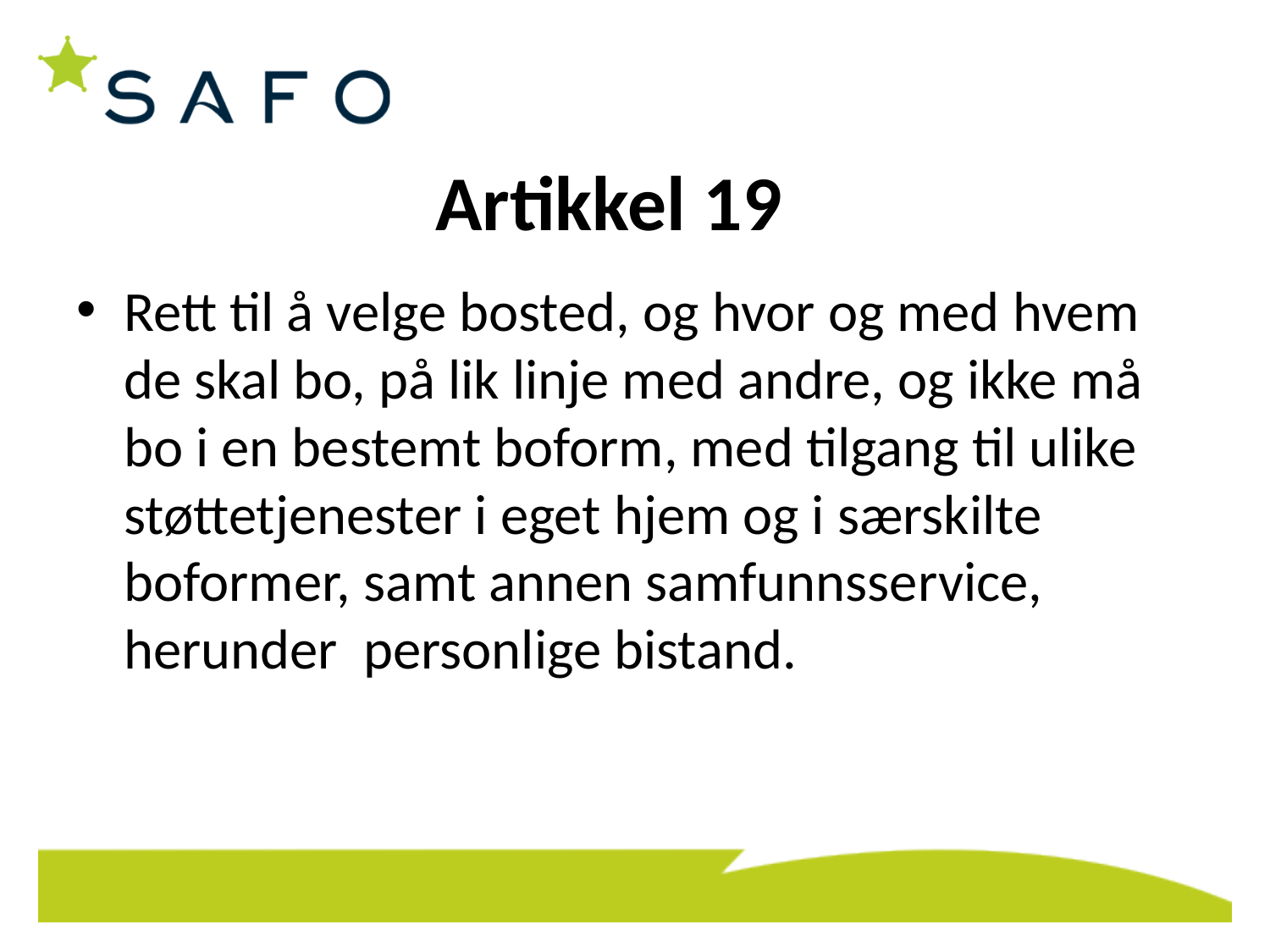

# Artikkel 19
Rett til å velge bosted, og hvor og med hvem de skal bo, på lik linje med andre, og ikke må bo i en bestemt boform, med tilgang til ulike støttetjenester i eget hjem og i særskilte boformer, samt annen samfunnsservice, herunder  personlige bistand.